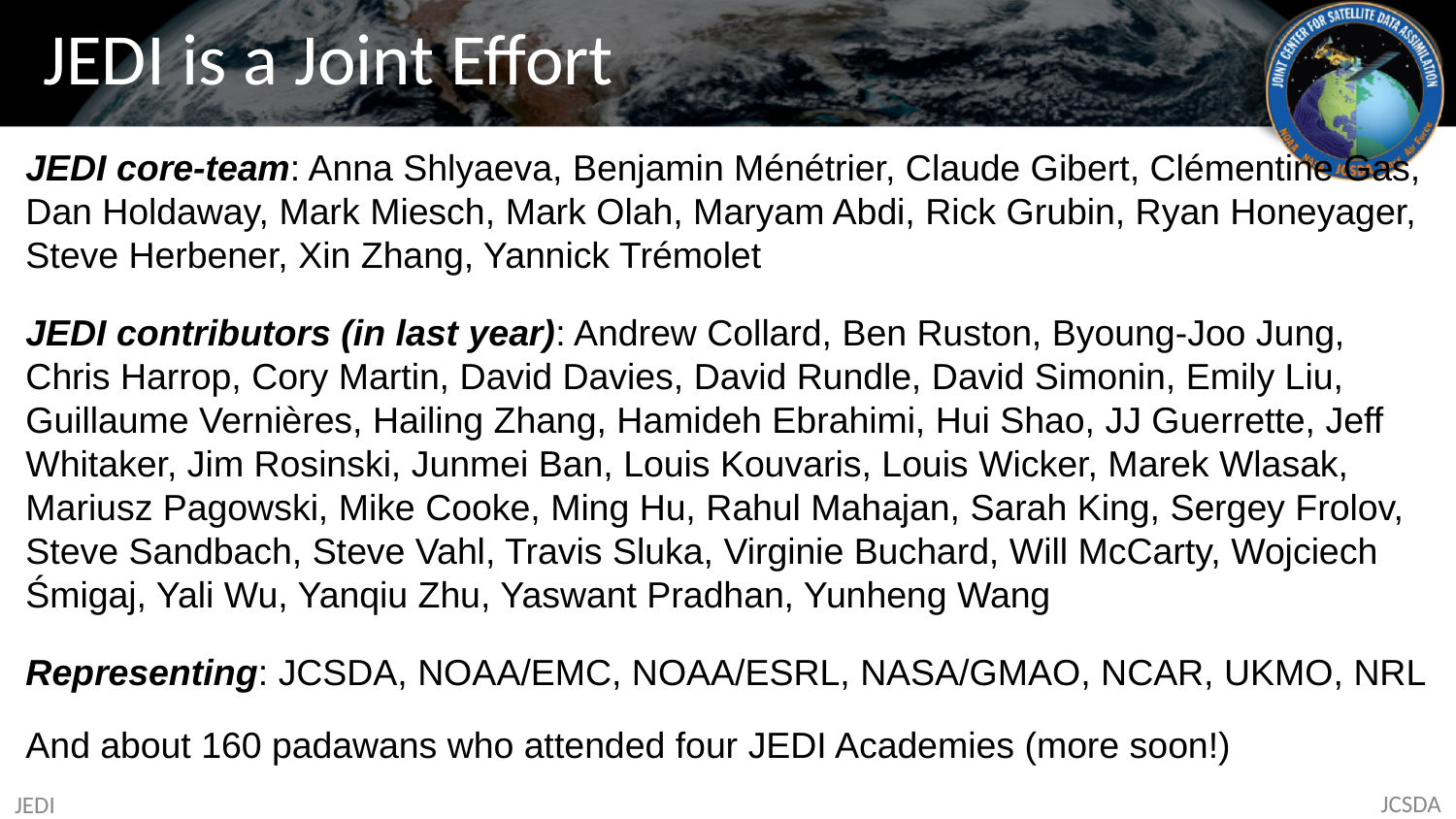

# JEDI is a Joint Effort
JEDI core-team: Anna Shlyaeva, Benjamin Ménétrier, Claude Gibert, Clémentine Gas, Dan Holdaway, Mark Miesch, Mark Olah, Maryam Abdi, Rick Grubin, Ryan Honeyager, Steve Herbener, Xin Zhang, Yannick Trémolet

JEDI contributors (in last year): Andrew Collard, Ben Ruston, Byoung-Joo Jung, Chris Harrop, Cory Martin, David Davies, David Rundle, David Simonin, Emily Liu, Guillaume Vernières, Hailing Zhang, Hamideh Ebrahimi, Hui Shao, JJ Guerrette, Jeff Whitaker, Jim Rosinski, Junmei Ban, Louis Kouvaris, Louis Wicker, Marek Wlasak, Mariusz Pagowski, Mike Cooke, Ming Hu, Rahul Mahajan, Sarah King, Sergey Frolov, Steve Sandbach, Steve Vahl, Travis Sluka, Virginie Buchard, Will McCarty, Wojciech Śmigaj, Yali Wu, Yanqiu Zhu, Yaswant Pradhan, Yunheng Wang

Representing: JCSDA, NOAA/EMC, NOAA/ESRL, NASA/GMAO, NCAR, UKMO, NRL

And about 160 padawans who attended four JEDI Academies (more soon!)
JEDI
JCSDA